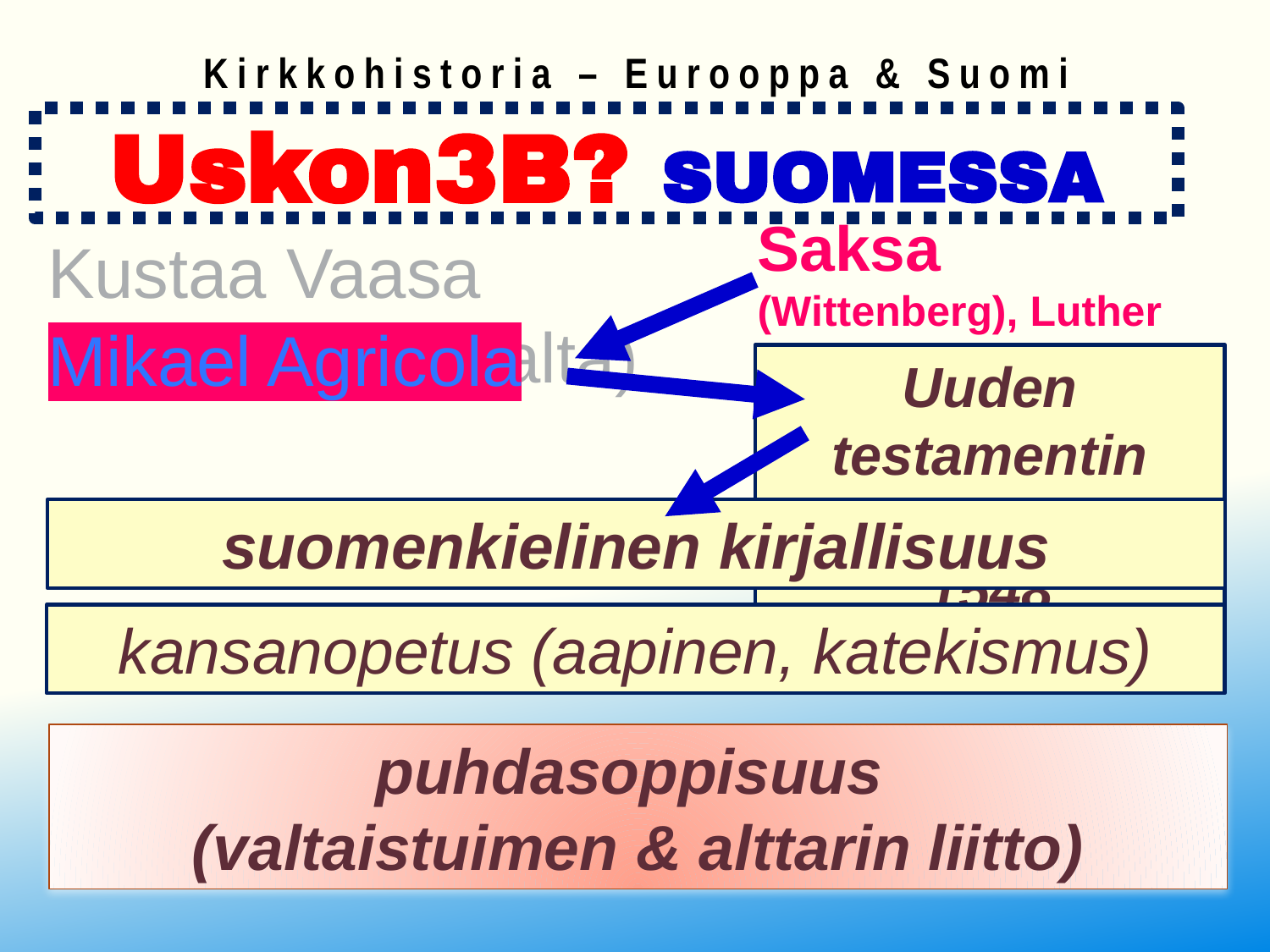

# Kirkkohistoria – Eurooppa & Suomi
Uskon3B? SUOMESSA
Saksa (Wittenberg), Luther
Kustaa Vaasa (omaisuus ja valta)
Mikael Agricola
Uuden testamentin suomennos 1548
suomenkielinen kirjallisuus
kansanopetus (aapinen, katekismus)
puhdasoppisuus
(valtaistuimen & alttarin liitto)